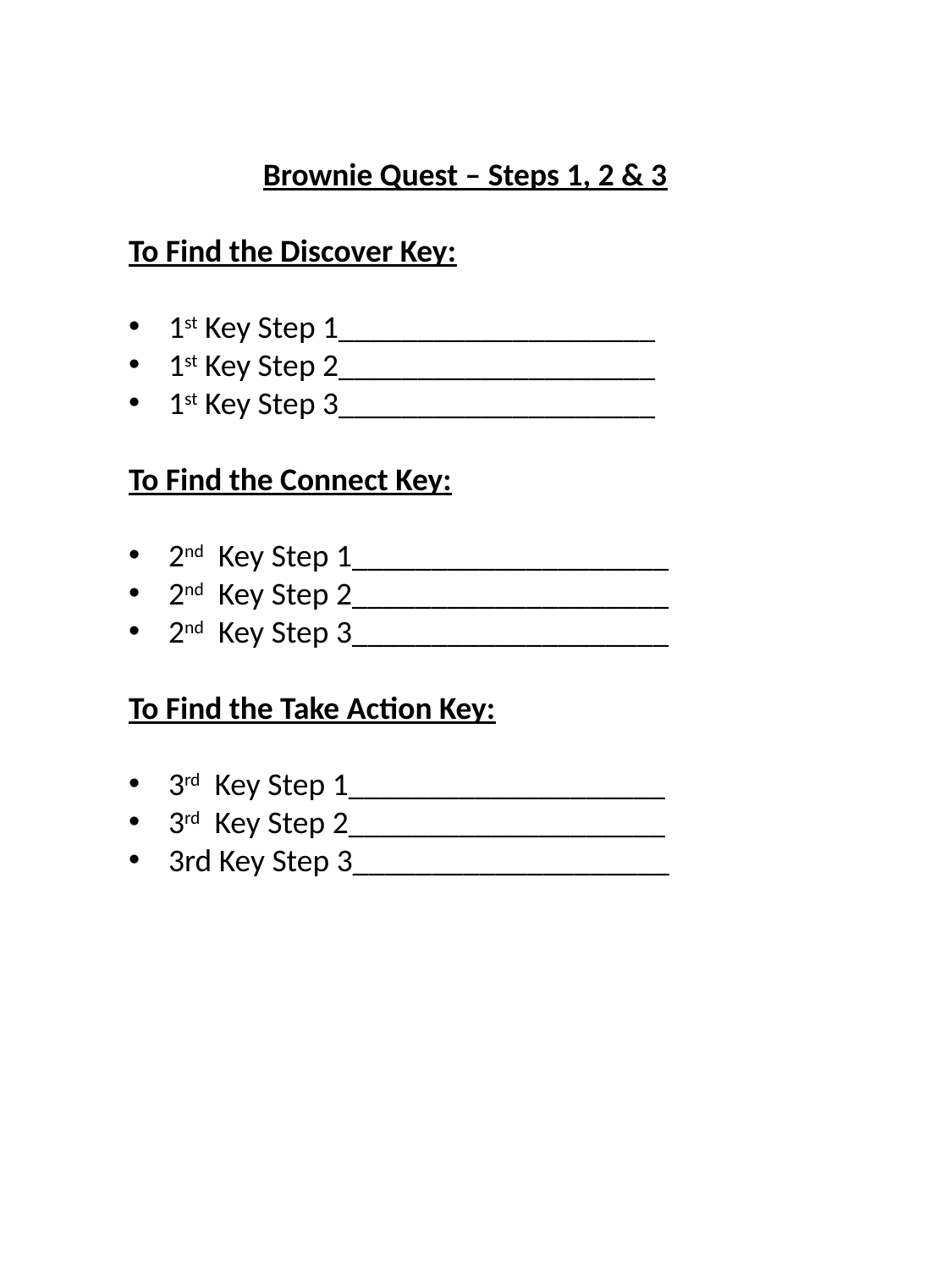

Brownie Quest – Steps 1, 2 & 3

To Find the Discover Key:

1st Key Step 1____________________
1st Key Step 2____________________
1st Key Step 3____________________

To Find the Connect Key:

2nd  Key Step 1____________________
2nd  Key Step 2____________________
2nd  Key Step 3____________________

To Find the Take Action Key:

3rd  Key Step 1____________________
3rd  Key Step 2____________________
3rd Key Step 3____________________